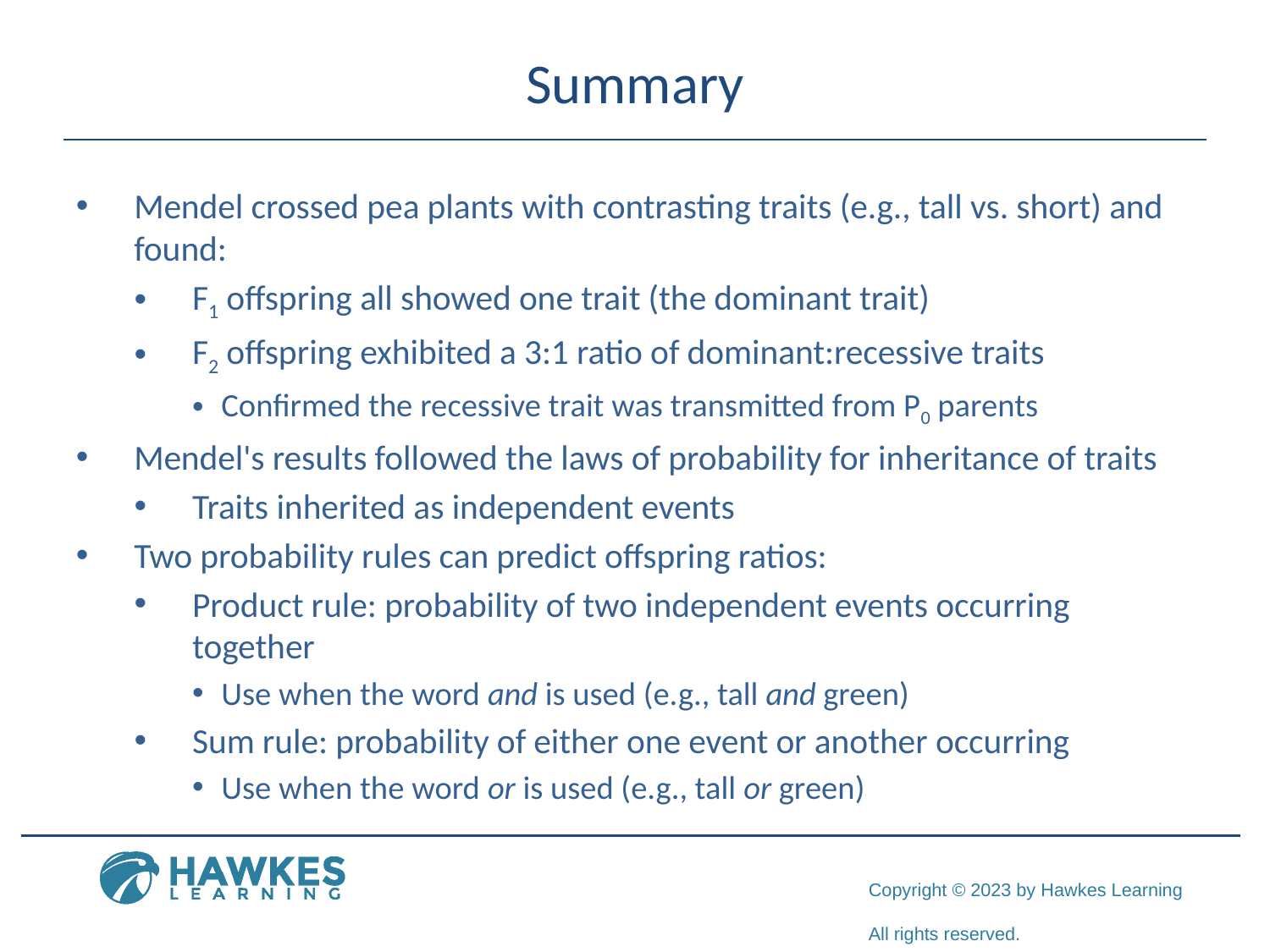

# Summary
Mendel crossed pea plants with contrasting traits (e.g., tall vs. short) and found:
F1 offspring all showed one trait (the dominant trait)
F2 offspring exhibited a 3:1 ratio of dominant:recessive traits
Confirmed the recessive trait was transmitted from P0 parents
Mendel's results followed the laws of probability for inheritance of traits
Traits inherited as independent events
Two probability rules can predict offspring ratios:
Product rule: probability of two independent events occurring together
Use when the word and is used (e.g., tall and green)
Sum rule: probability of either one event or another occurring
Use when the word or is used (e.g., tall or green)